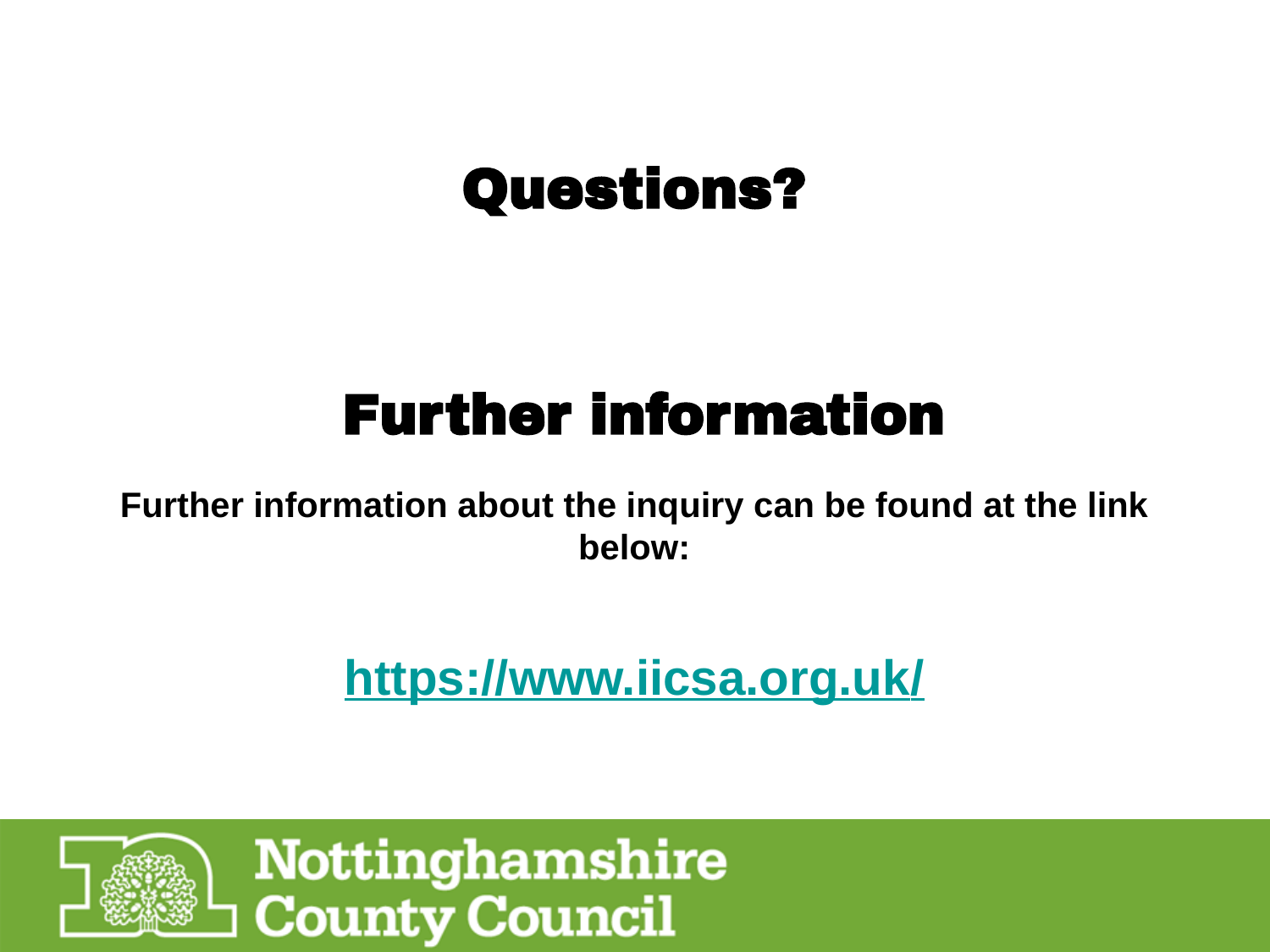

# Questions?
Further information
Further information about the inquiry can be found at the link below:

https://www.iicsa.org.uk/